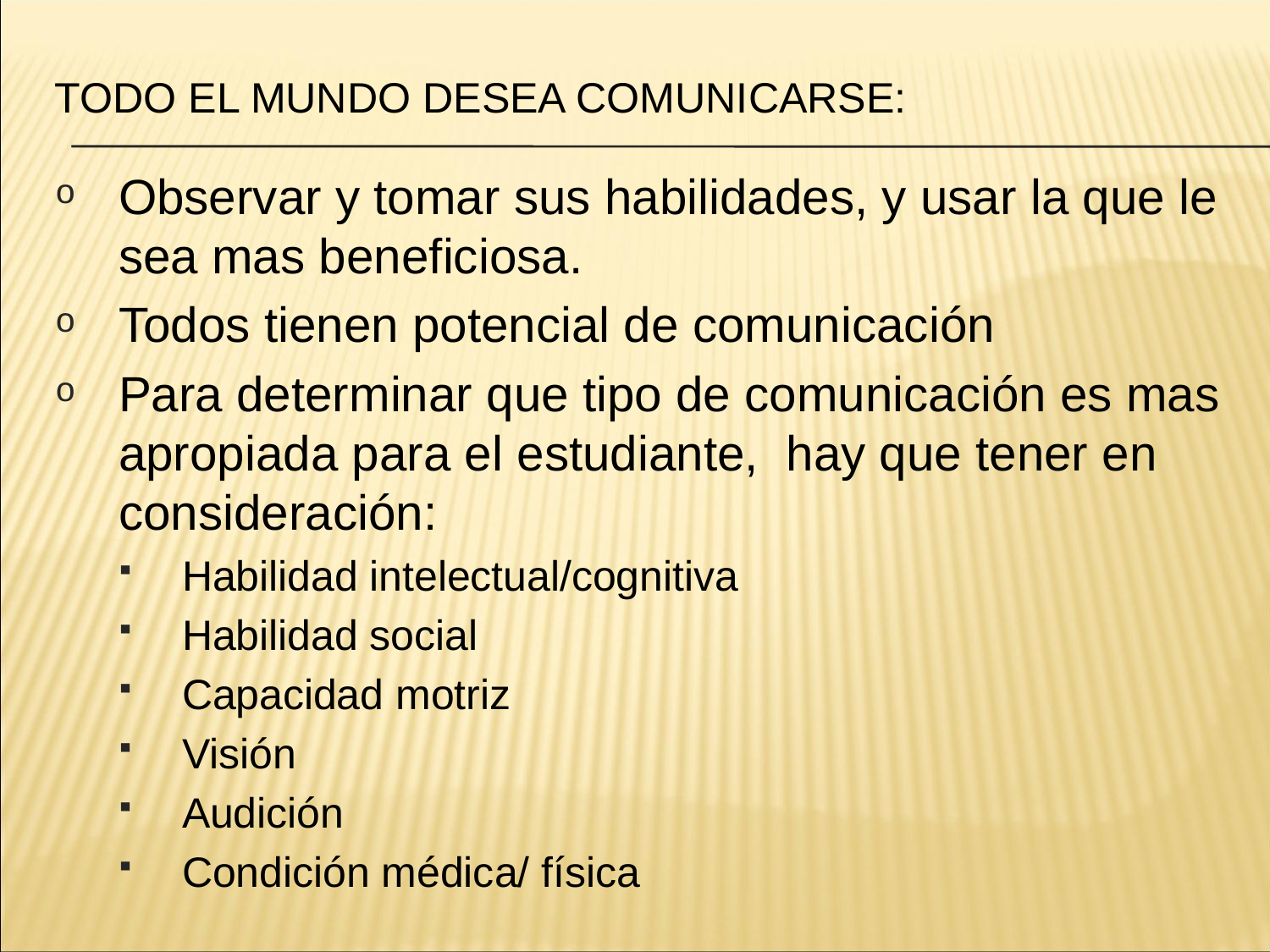

# TODO EL MUNDO DESEA COMUNICARSE:
Observar y tomar sus habilidades, y usar la que le sea mas beneficiosa.
Todos tienen potencial de comunicación
Para determinar que tipo de comunicación es mas apropiada para el estudiante,  hay que tener en consideración:
Habilidad intelectual/cognitiva
Habilidad social
Capacidad motriz
Visión
Audición
Condición médica/ física